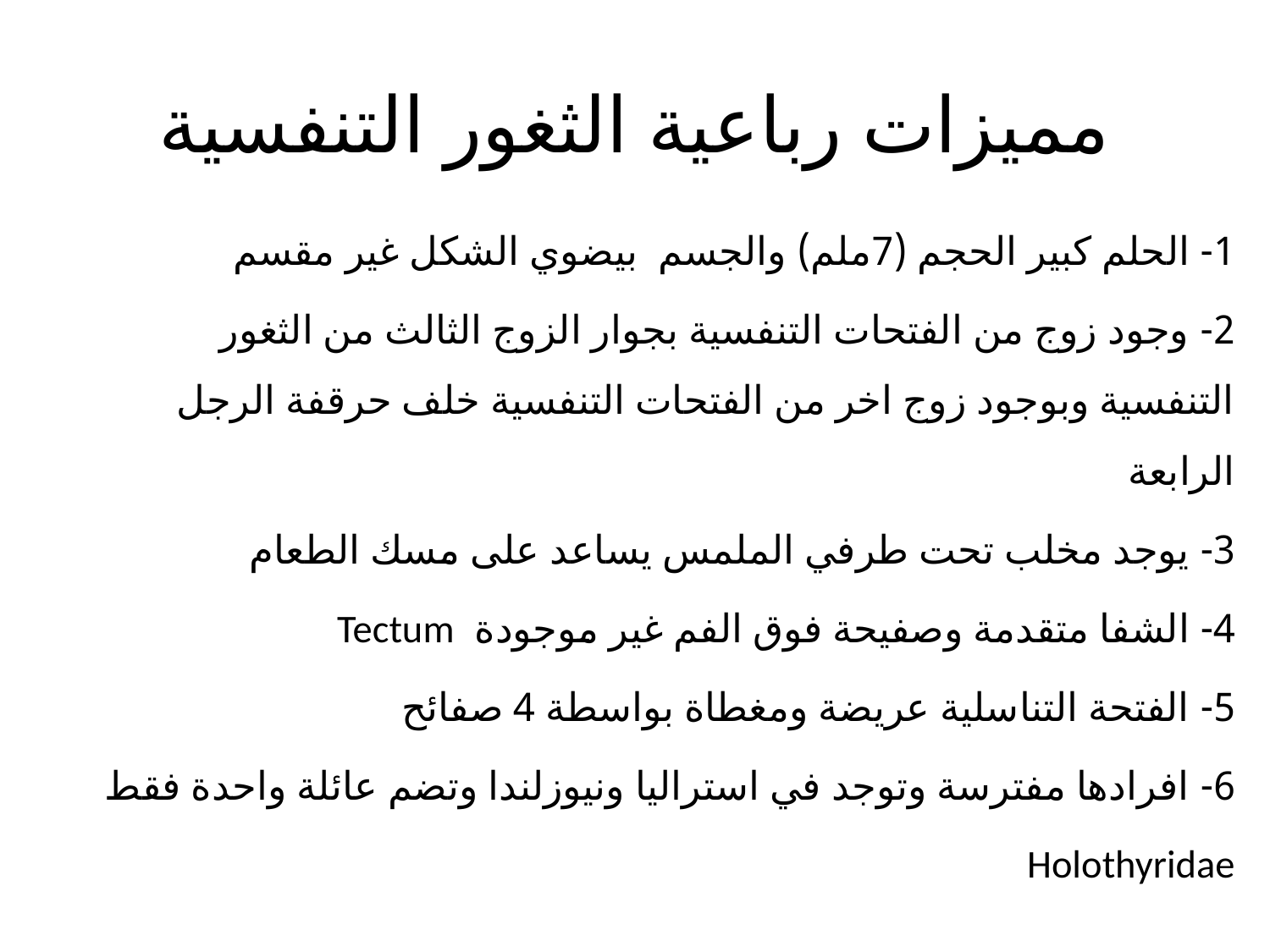

# مميزات رباعية الثغور التنفسية
1- الحلم كبير الحجم (7ملم) والجسم  بيضوي الشكل غير مقسم
2- وجود زوج من الفتحات التنفسية بجوار الزوج الثالث من الثغور التنفسية وبوجود زوج اخر من الفتحات التنفسية خلف حرقفة الرجل الرابعة
3- يوجد مخلب تحت طرفي الملمس يساعد على مسك الطعام
4- الشفا متقدمة وصفيحة فوق الفم غير موجودة  Tectum
5- الفتحة التناسلية عريضة ومغطاة بواسطة 4 صفائح
6- افرادها مفترسة وتوجد في استراليا ونيوزلندا وتضم عائلة واحدة فقط
Holothyridae